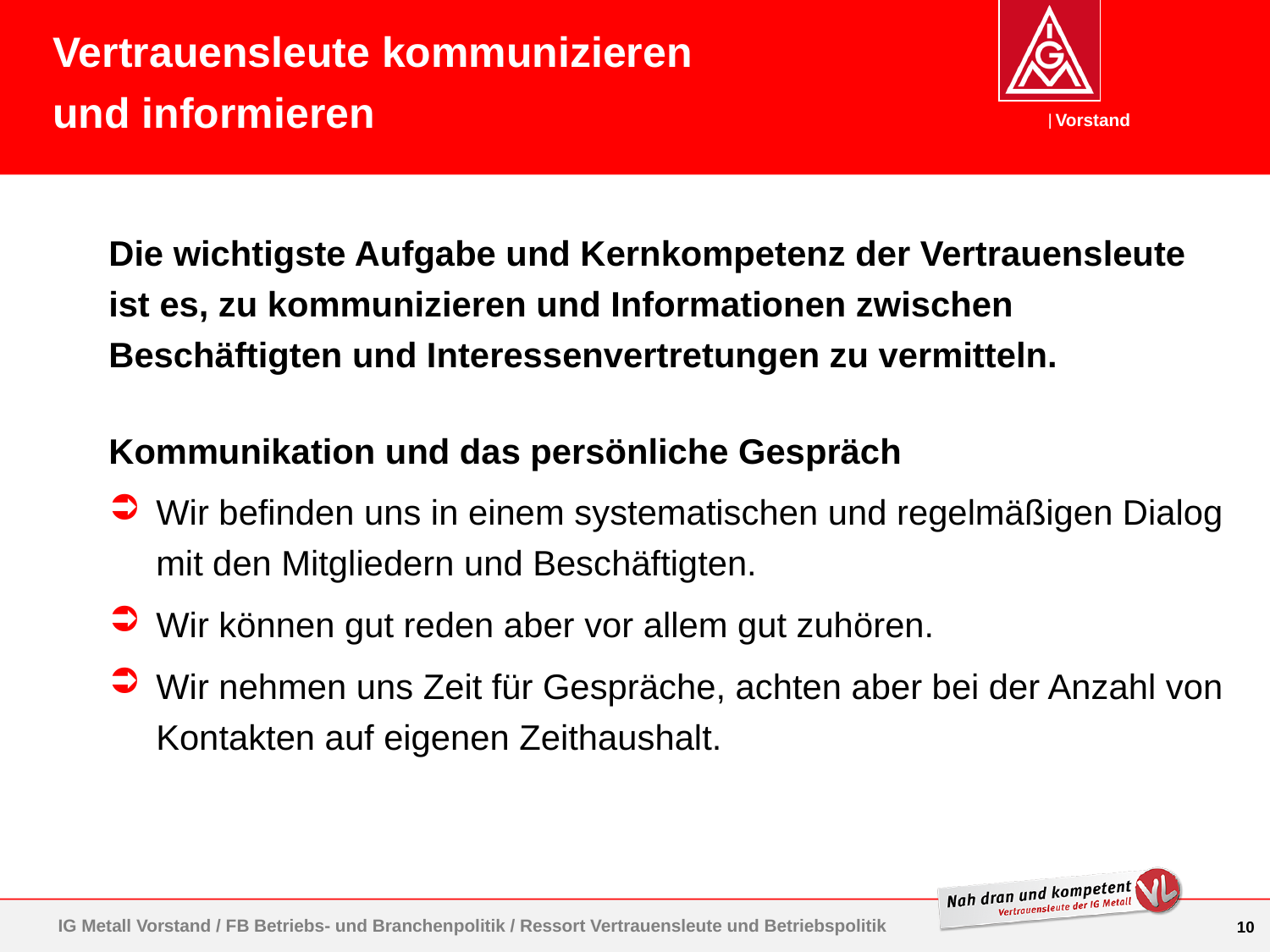

Vertrauensleute kommunizieren und informieren
Die wichtigste Aufgabe und Kernkompetenz der Vertrauensleute ist es, zu kommunizieren und Informationen zwischen Beschäftigten und Interessenvertretungen zu vermitteln.
Kommunikation und das persönliche Gespräch
Wir befinden uns in einem systematischen und regelmäßigen Dialog mit den Mitgliedern und Beschäftigten.
Wir können gut reden aber vor allem gut zuhören.
Wir nehmen uns Zeit für Gespräche, achten aber bei der Anzahl von Kontakten auf eigenen Zeithaushalt.
IG Metall Vorstand / FB Betriebs- und Branchenpolitik / Ressort Vertrauensleute und Betriebspolitik
10